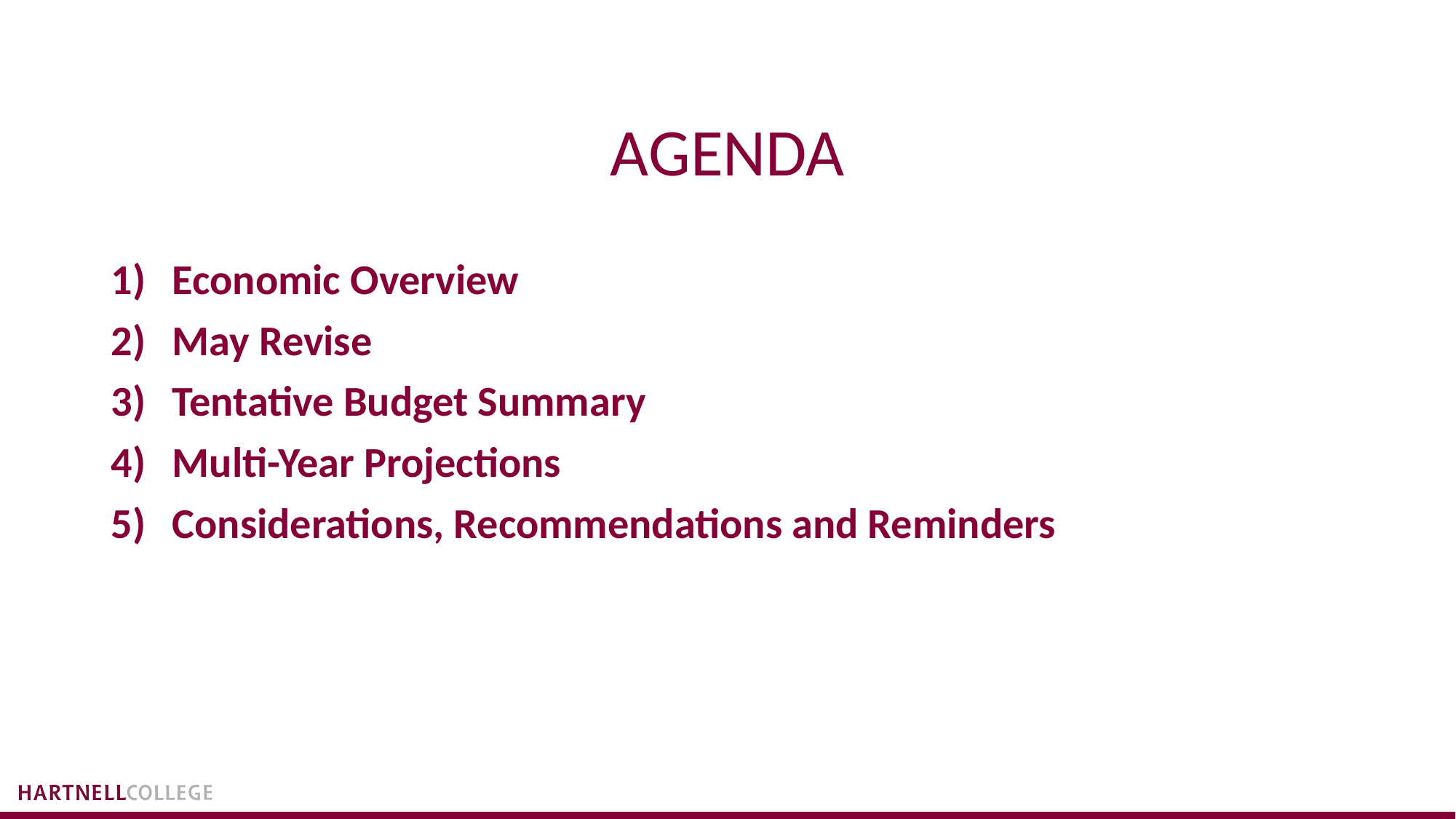

# AGENDA
Economic Overview
May Revise
Tentative Budget Summary
Multi-Year Projections
Considerations, Recommendations and Reminders